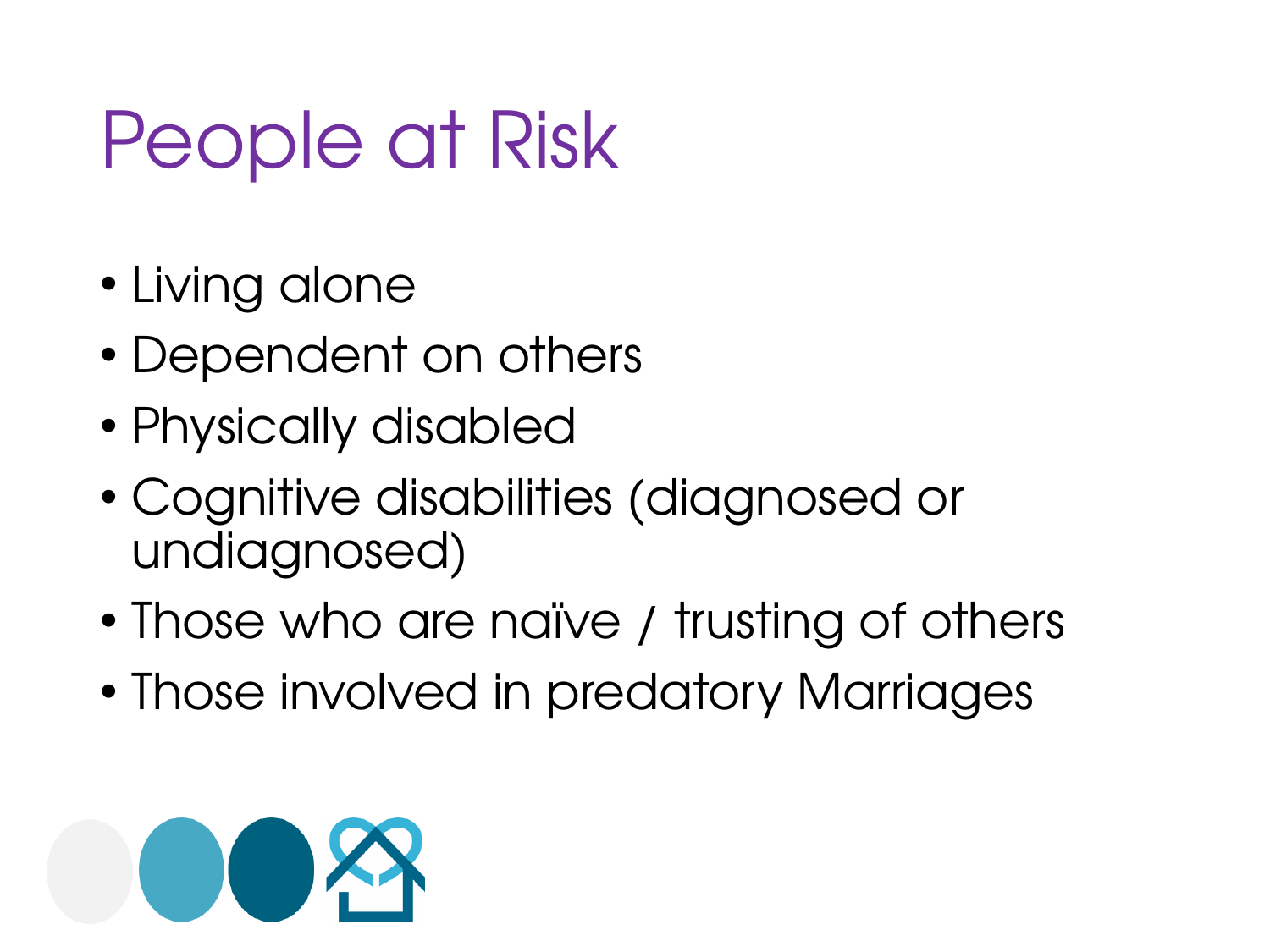

# People at Risk
Living alone
Dependent on others
Physically disabled
Cognitive disabilities (diagnosed or undiagnosed)
Those who are naïve / trusting of others
Those involved in predatory Marriages